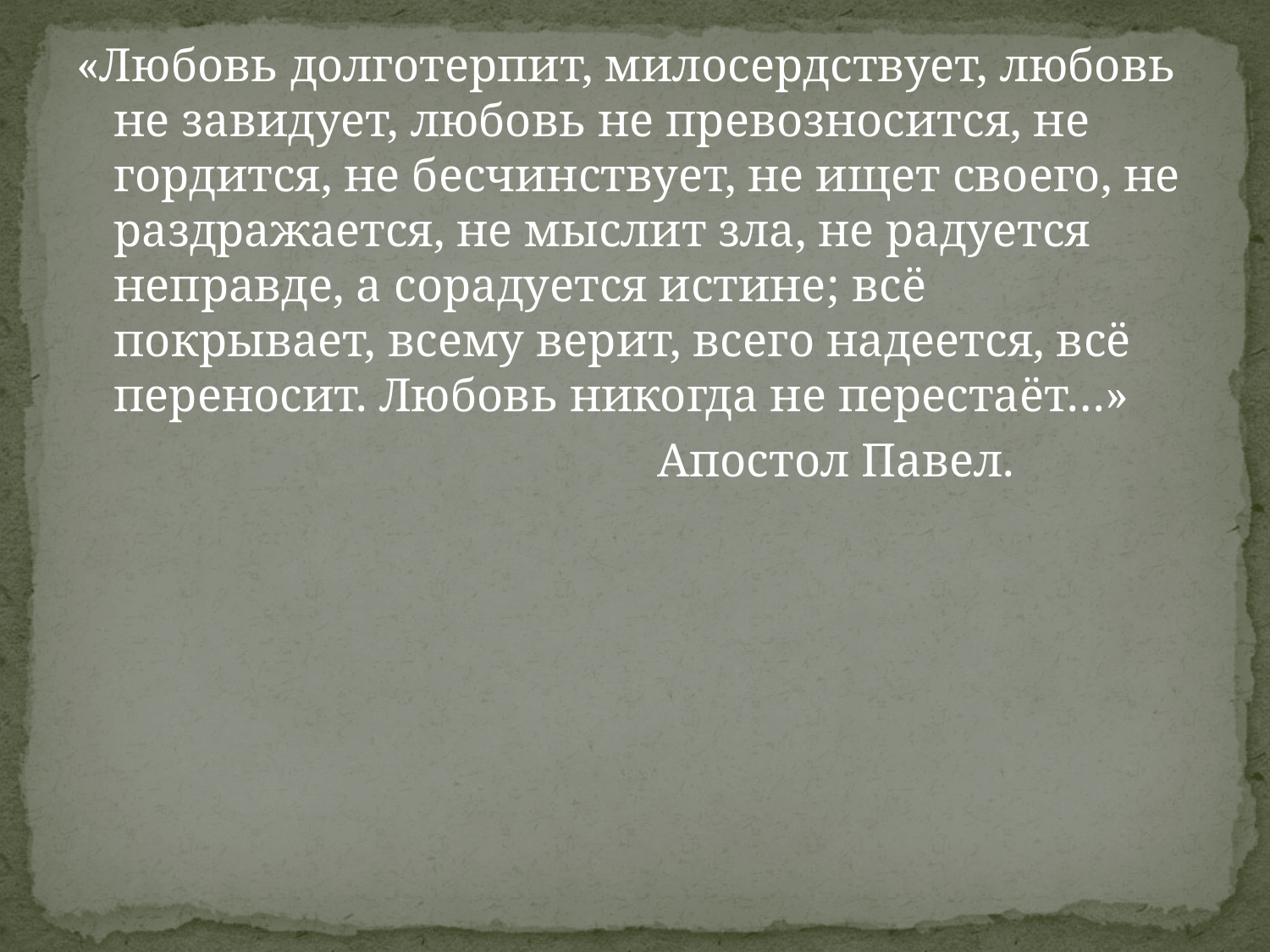

«Любовь долготерпит, милосердствует, любовь не завидует, любовь не превозносится, не гордится, не бесчинствует, не ищет своего, не раздражается, не мыслит зла, не радуется неправде, а сорадуется истине; всё покрывает, всему верит, всего надеется, всё переносит. Любовь никогда не перестаёт…»
                                                 Апостол Павел.